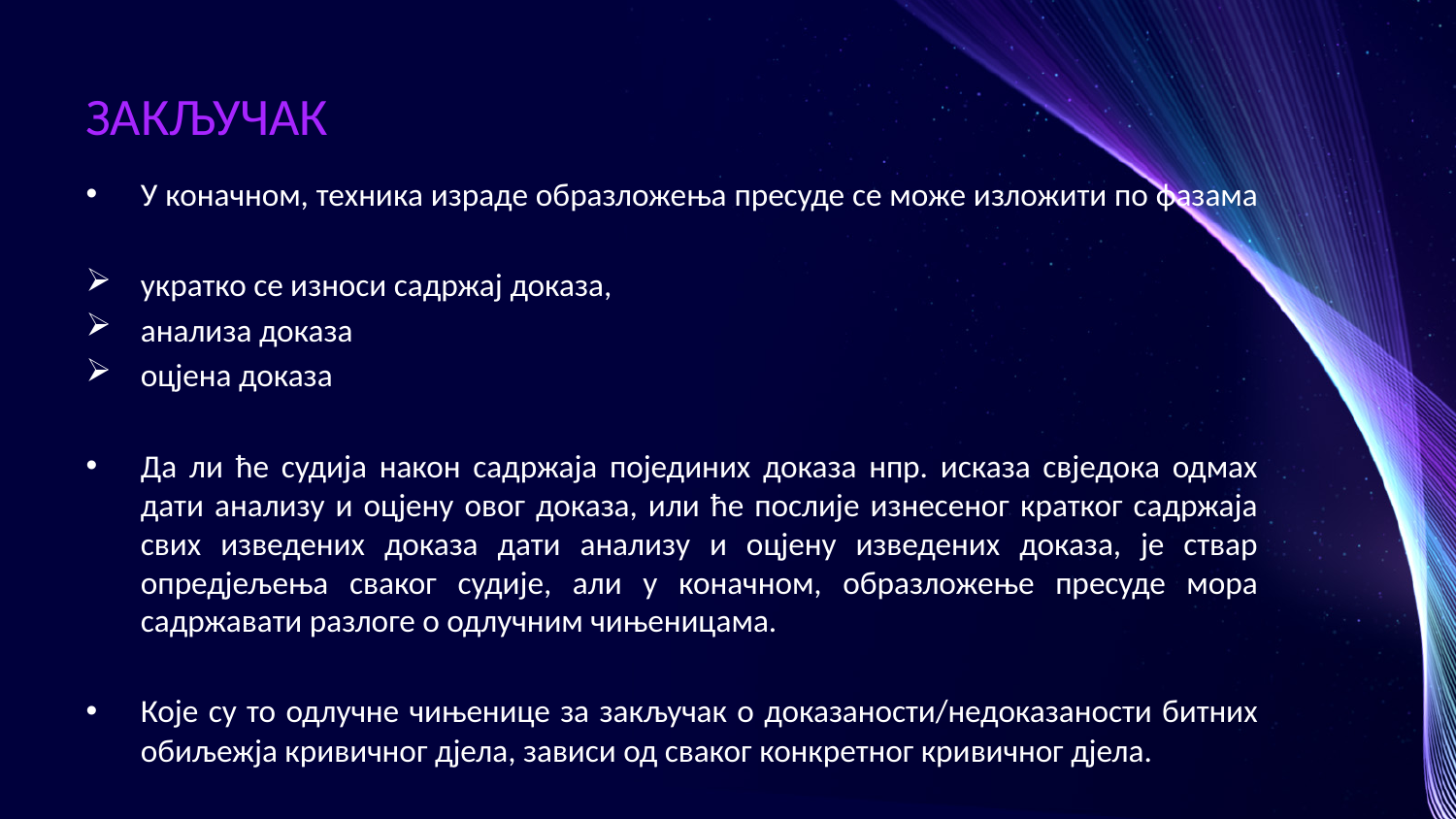

# ЗАКЉУЧАК
У коначном, техника израде образложења пресуде се може изложити по фазама

укратко се износи садржај доказа,
анализа доказа
оцјена доказа

Да ли ће судија након садржаја појединих доказа нпр. исказа свједока одмах дати анализу и оцјену овог доказа, или ће послије изнесеног кратког садржаја свих изведених доказа дати анализу и оцјену изведених доказа, је ствар опредјељења сваког судије, али у коначном, образложење пресуде мора садржавати разлоге о одлучним чињеницама.

Које су то одлучне чињенице за закључак о доказаности/недоказаности битних обиљежја кривичног дјела, зависи од сваког конкретног кривичног дјела.